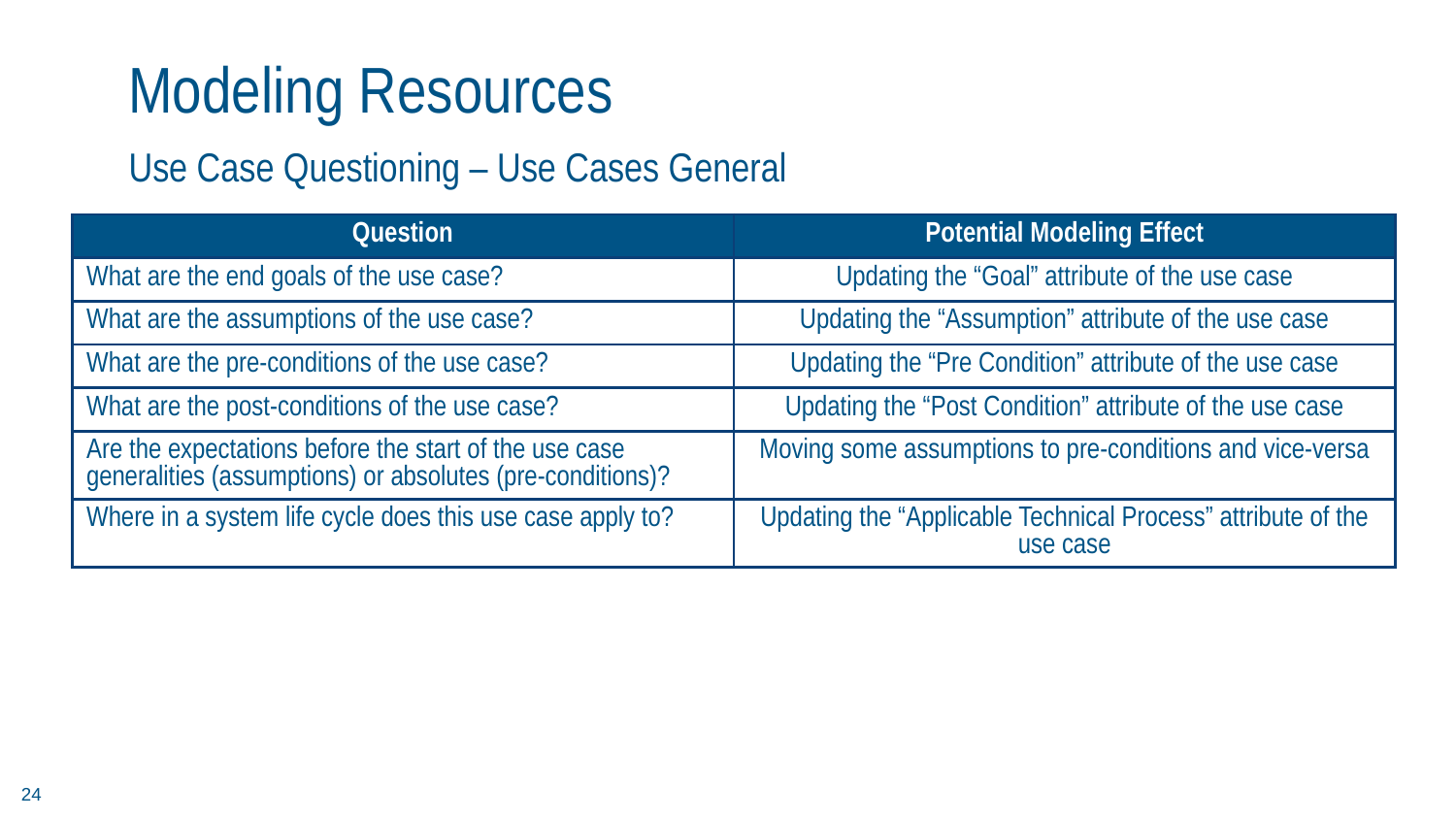

# Modeling Resources
Use Case Questioning – Use Cases General
| Question | Potential Modeling Effect |
| --- | --- |
| What are the end goals of the use case? | Updating the “Goal” attribute of the use case |
| What are the assumptions of the use case? | Updating the “Assumption” attribute of the use case |
| What are the pre-conditions of the use case? | Updating the “Pre Condition” attribute of the use case |
| What are the post-conditions of the use case? | Updating the “Post Condition” attribute of the use case |
| Are the expectations before the start of the use case generalities (assumptions) or absolutes (pre-conditions)? | Moving some assumptions to pre-conditions and vice-versa |
| Where in a system life cycle does this use case apply to? | Updating the “Applicable Technical Process” attribute of the use case |